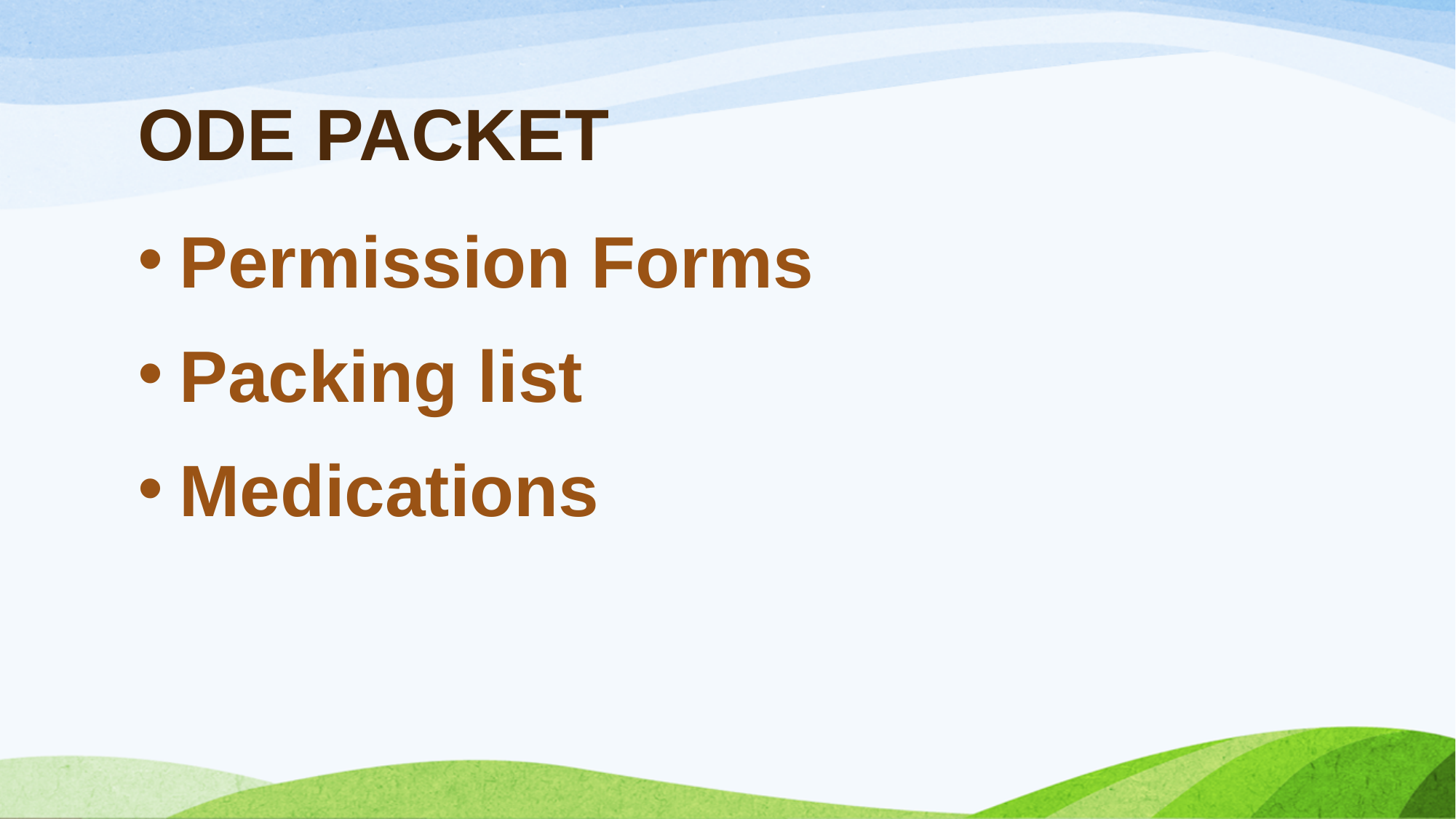

# ODE PACKET
Permission Forms
Packing list
Medications